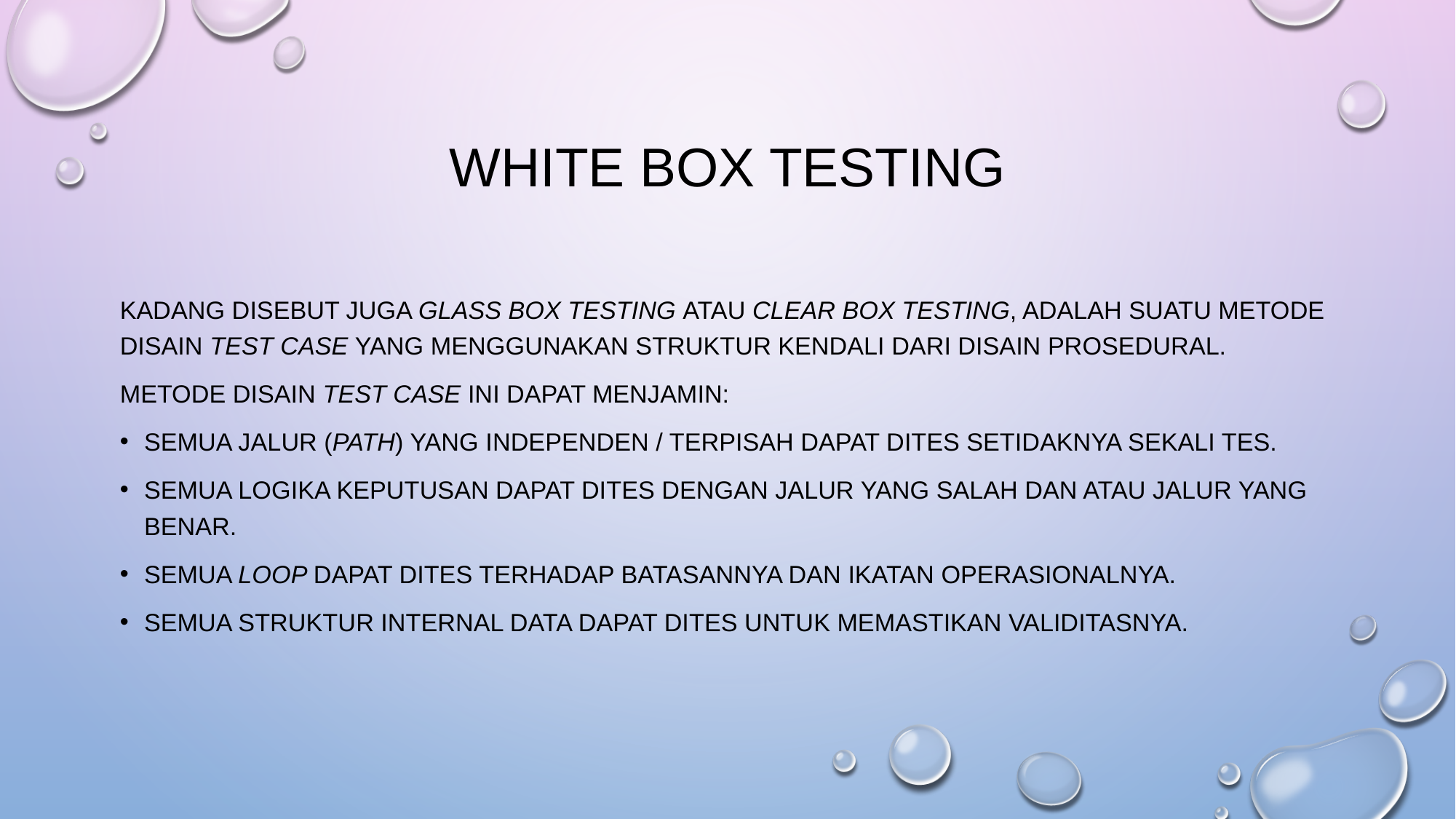

# WHITE BOX TESTING
Kadang disebut juga glass box testing atau clear box testing, adalah suatu metode disain test case yang menggunakan struktur kendali dari disain prosedural.
Metode disain test case ini dapat menjamin:
Semua jalur (path) yang independen / terpisah dapat dites setidaknya sekali tes.
Semua logika keputusan dapat dites dengan jalur yang salah dan atau jalur yang benar.
Semua loop dapat dites terhadap batasannya dan ikatan operasionalnya.
Semua struktur internal data dapat dites untuk memastikan validitasnya.